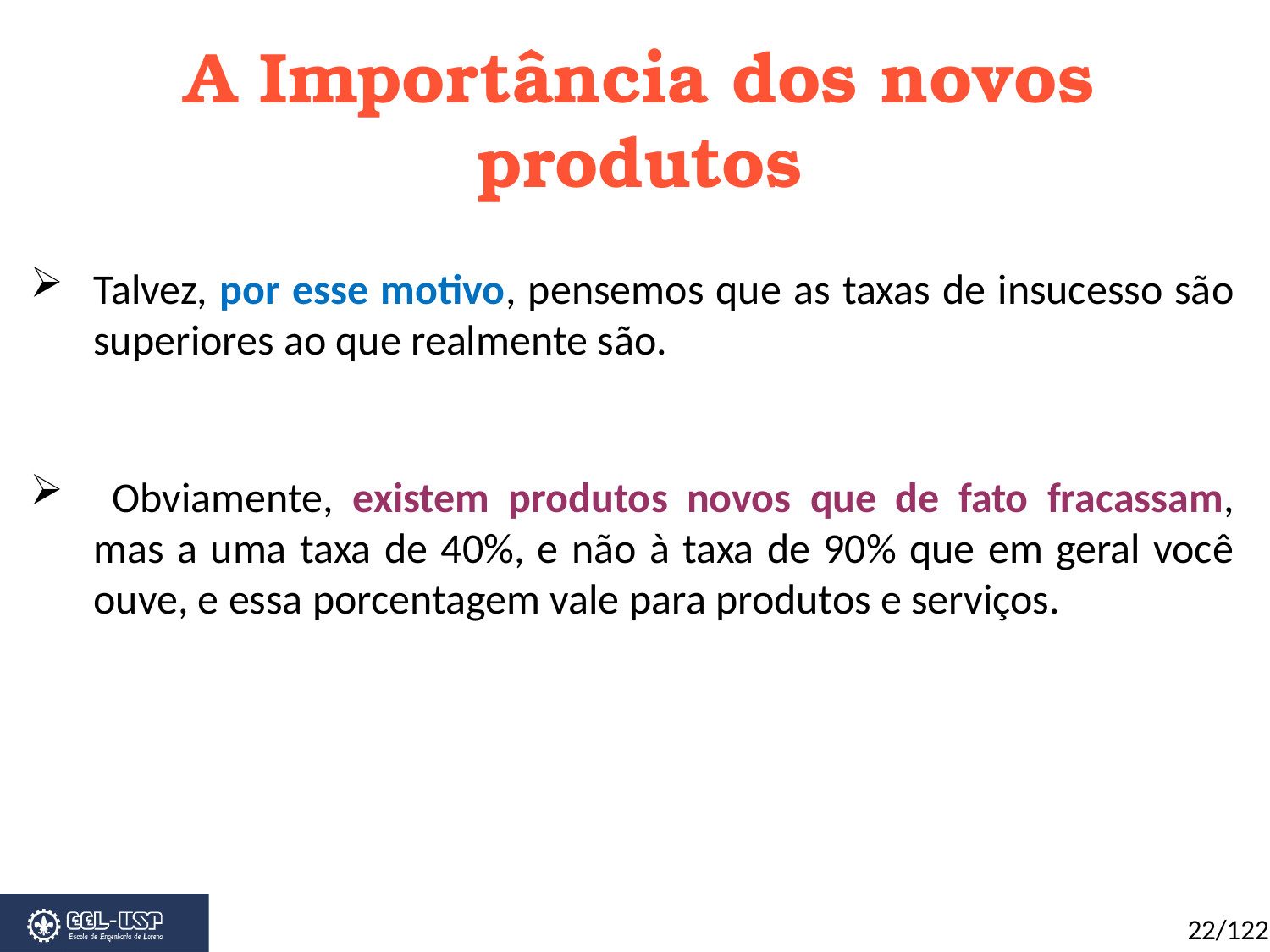

A Importância dos novos produtos
Talvez, por esse motivo, pensemos que as taxas de insucesso são superiores ao que realmente são.

 Obviamente, existem produtos novos que de fato fracassam, mas a uma taxa de 40%, e não à taxa de 90% que em geral você ouve, e essa porcentagem vale para produtos e serviços.
22/122